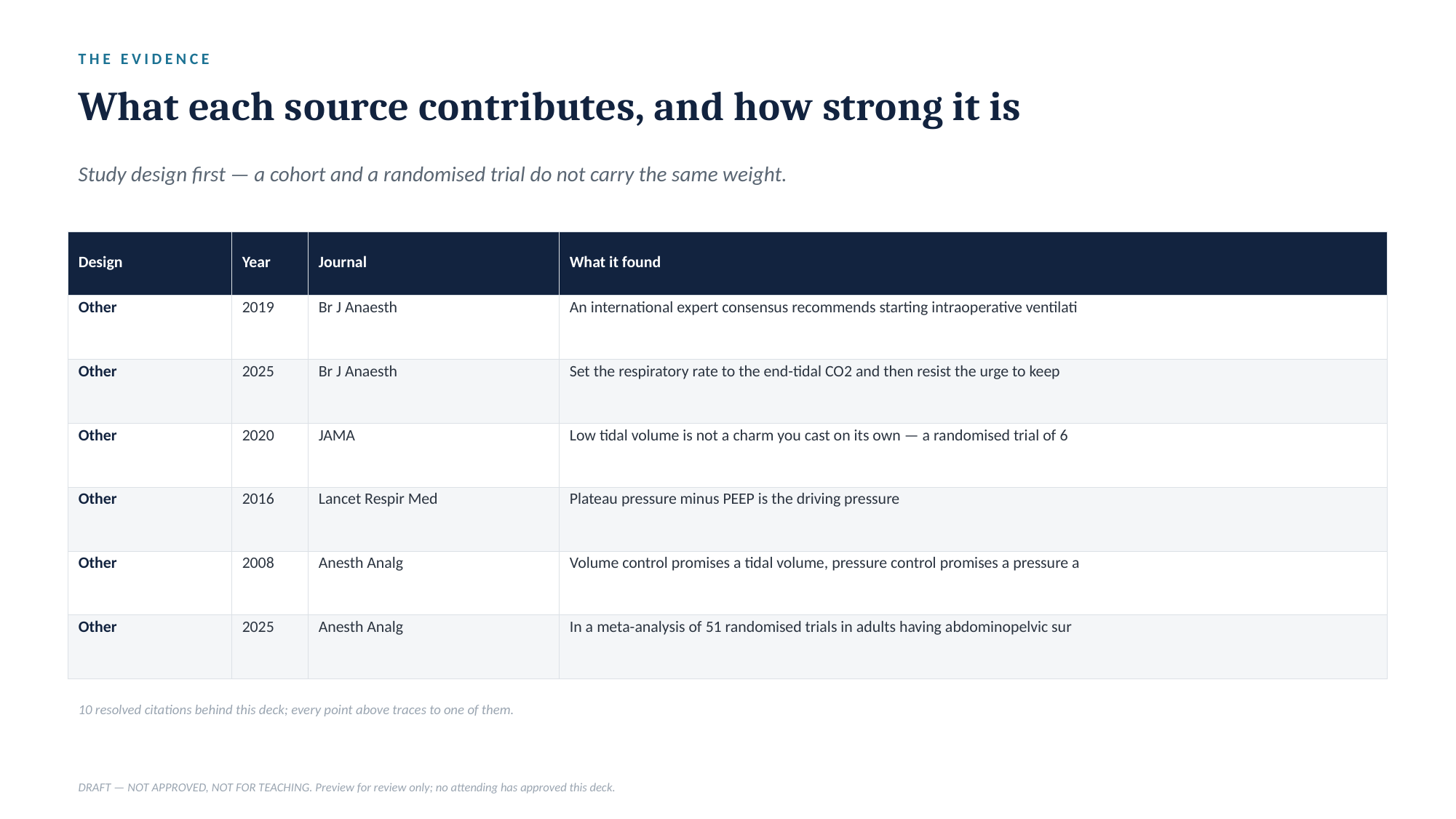

THE EVIDENCE
What each source contributes, and how strong it is
Study design first — a cohort and a randomised trial do not carry the same weight.
| Design | Year | Journal | What it found |
| --- | --- | --- | --- |
| Other | 2019 | Br J Anaesth | An international expert consensus recommends starting intraoperative ventilati |
| Other | 2025 | Br J Anaesth | Set the respiratory rate to the end-tidal CO2 and then resist the urge to keep |
| Other | 2020 | JAMA | Low tidal volume is not a charm you cast on its own — a randomised trial of 6 |
| Other | 2016 | Lancet Respir Med | Plateau pressure minus PEEP is the driving pressure |
| Other | 2008 | Anesth Analg | Volume control promises a tidal volume, pressure control promises a pressure a |
| Other | 2025 | Anesth Analg | In a meta-analysis of 51 randomised trials in adults having abdominopelvic sur |
10 resolved citations behind this deck; every point above traces to one of them.
DRAFT — NOT APPROVED, NOT FOR TEACHING. Preview for review only; no attending has approved this deck.